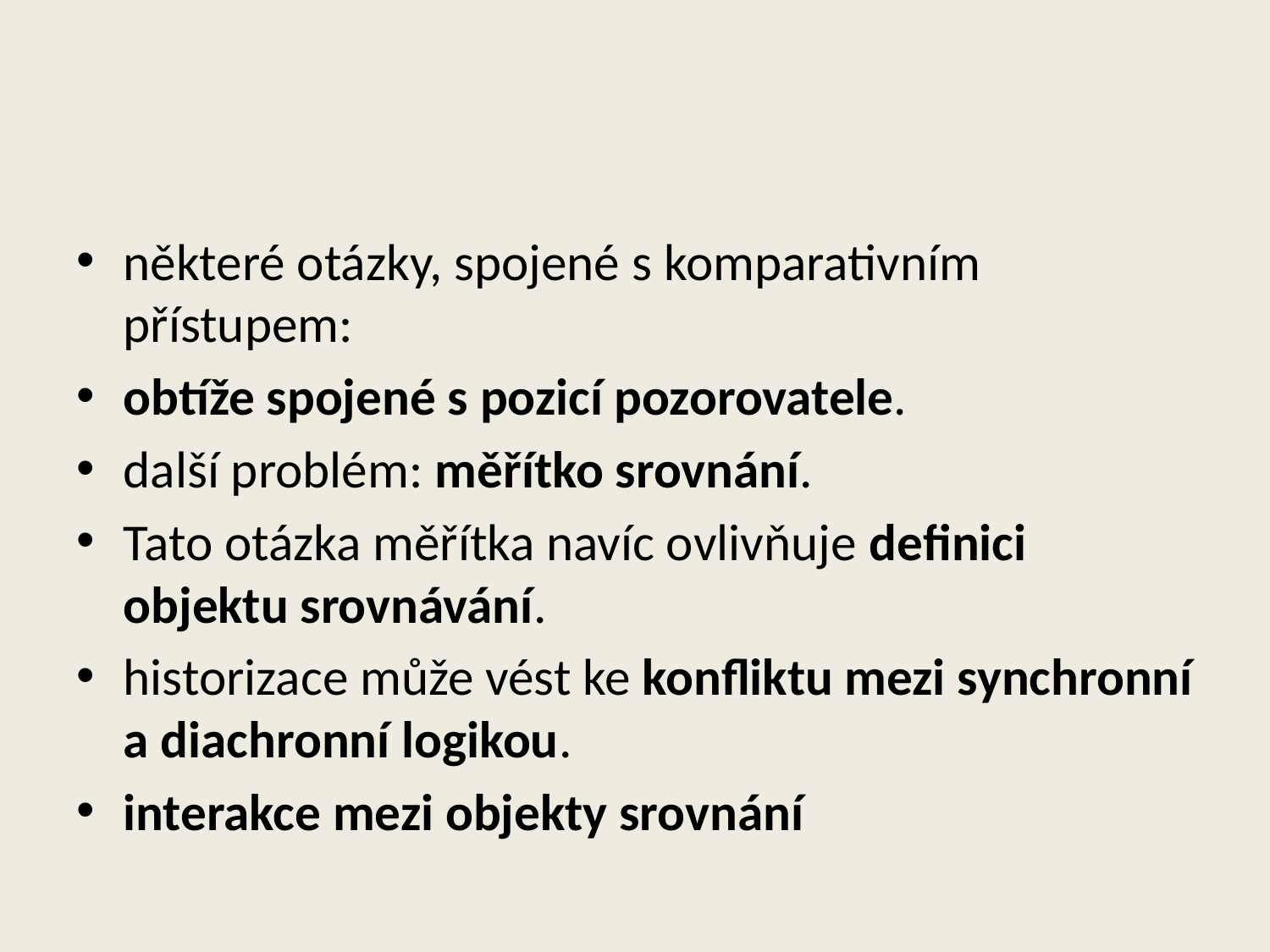

#
některé otázky, spojené s komparativním přístupem:
obtíže spojené s pozicí pozorovatele.
další problém: měřítko srovnání.
Tato otázka měřítka navíc ovlivňuje definici objektu srovnávání.
historizace může vést ke konfliktu mezi synchronní a diachronní logikou.
interakce mezi objekty srovnání